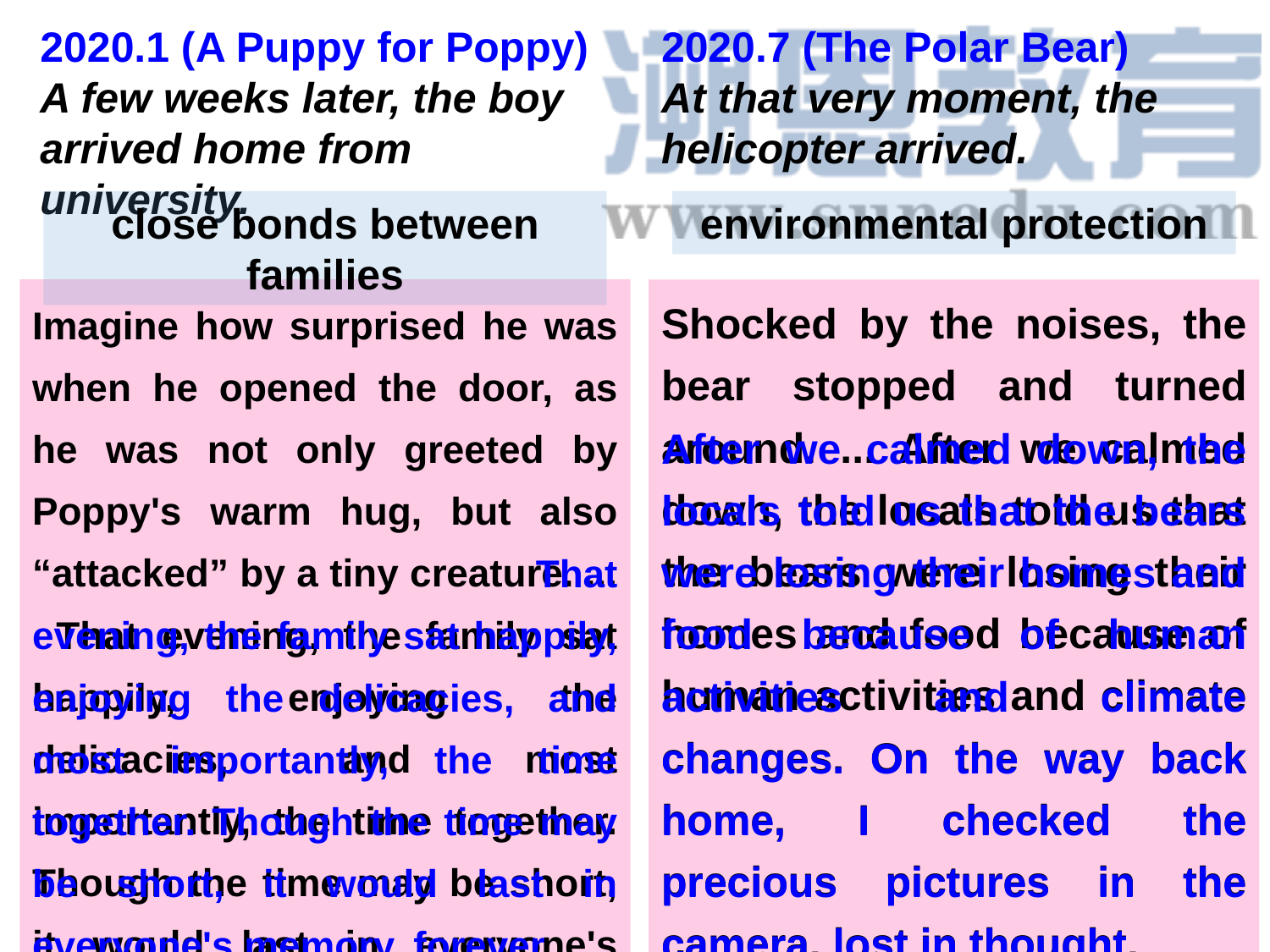

2020.1 (A Puppy for Poppy)
A few weeks later, the boy arrived home from university.
2020.7 (The Polar Bear)
At that very moment, the helicopter arrived.
close bonds between families
environmental protection
Imagine how surprised he was when he opened the door, as he was not only greeted by Poppy's warm hug, but also “attacked” by a tiny creature. ...  That evening, the family sat happily, enjoying the delicacies, and most importantly, the time together. Though the time may be short, it would last in everyone's memory, forever.
Shocked by the noises, the bear stopped and turned around. ... After we calmed down, the locals told us that the bears were losing their homes and food because of human activities and climate changes. On the way back home, I checked the precious pictures in the camera, lost in thought.
After we calmed down, the locals told us that the bears were losing their homes and food because of human activities and climate changes. On the way back home, I checked the precious pictures in the camera, lost in thought.
by a tiny creature. ...  That evening, the family sat happily, enjoying the delicacies, and most importantly, the time together. Though the time may be short, it would last in everyone's memory, forever.